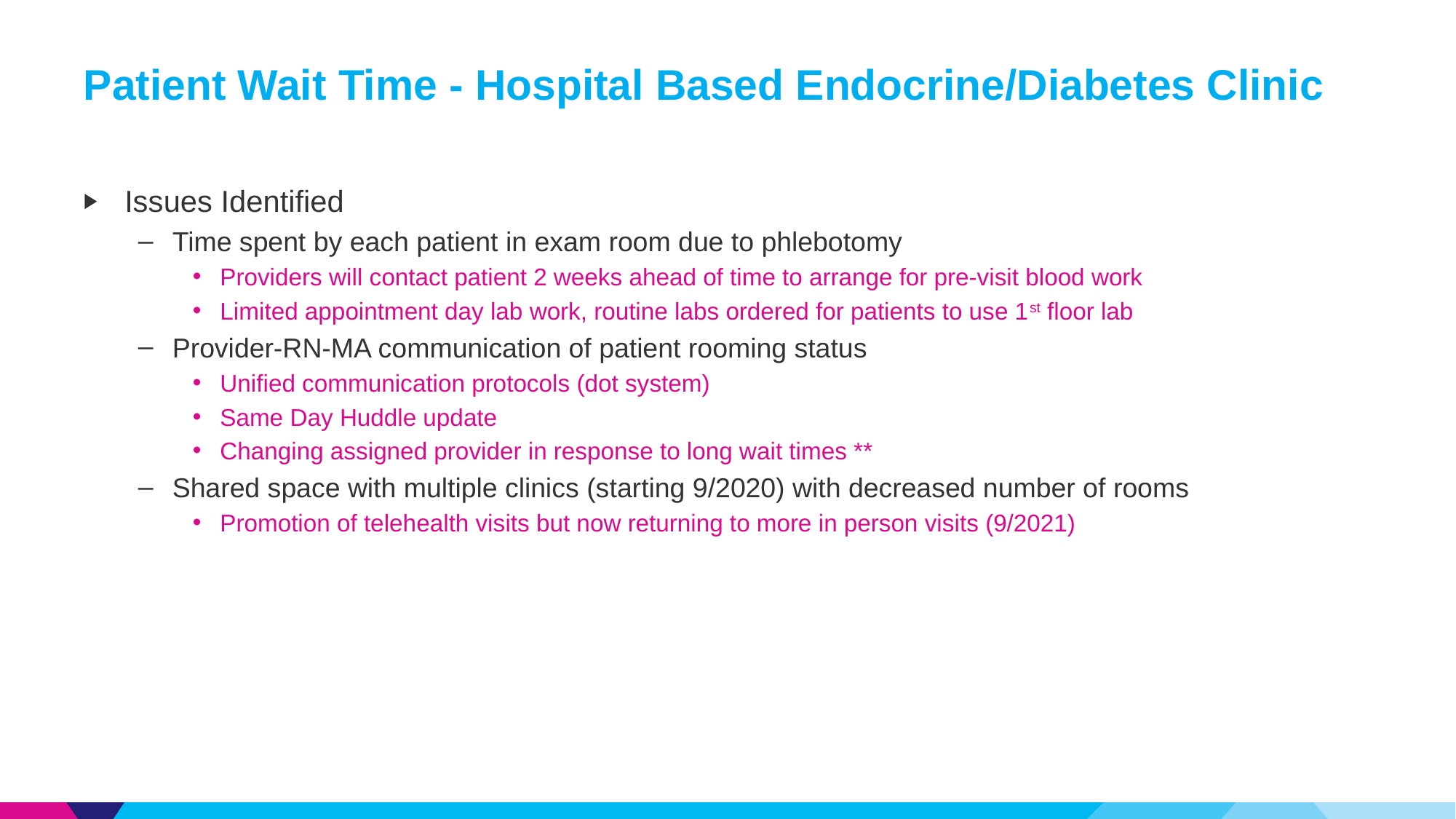

# Patient Wait Time - Hospital Based Endocrine/Diabetes Clinic
Issues Identified
Time spent by each patient in exam room due to phlebotomy
Providers will contact patient 2 weeks ahead of time to arrange for pre-visit blood work
Limited appointment day lab work, routine labs ordered for patients to use 1st floor lab
Provider-RN-MA communication of patient rooming status
Unified communication protocols (dot system)
Same Day Huddle update
Changing assigned provider in response to long wait times **
Shared space with multiple clinics (starting 9/2020) with decreased number of rooms
Promotion of telehealth visits but now returning to more in person visits (9/2021)